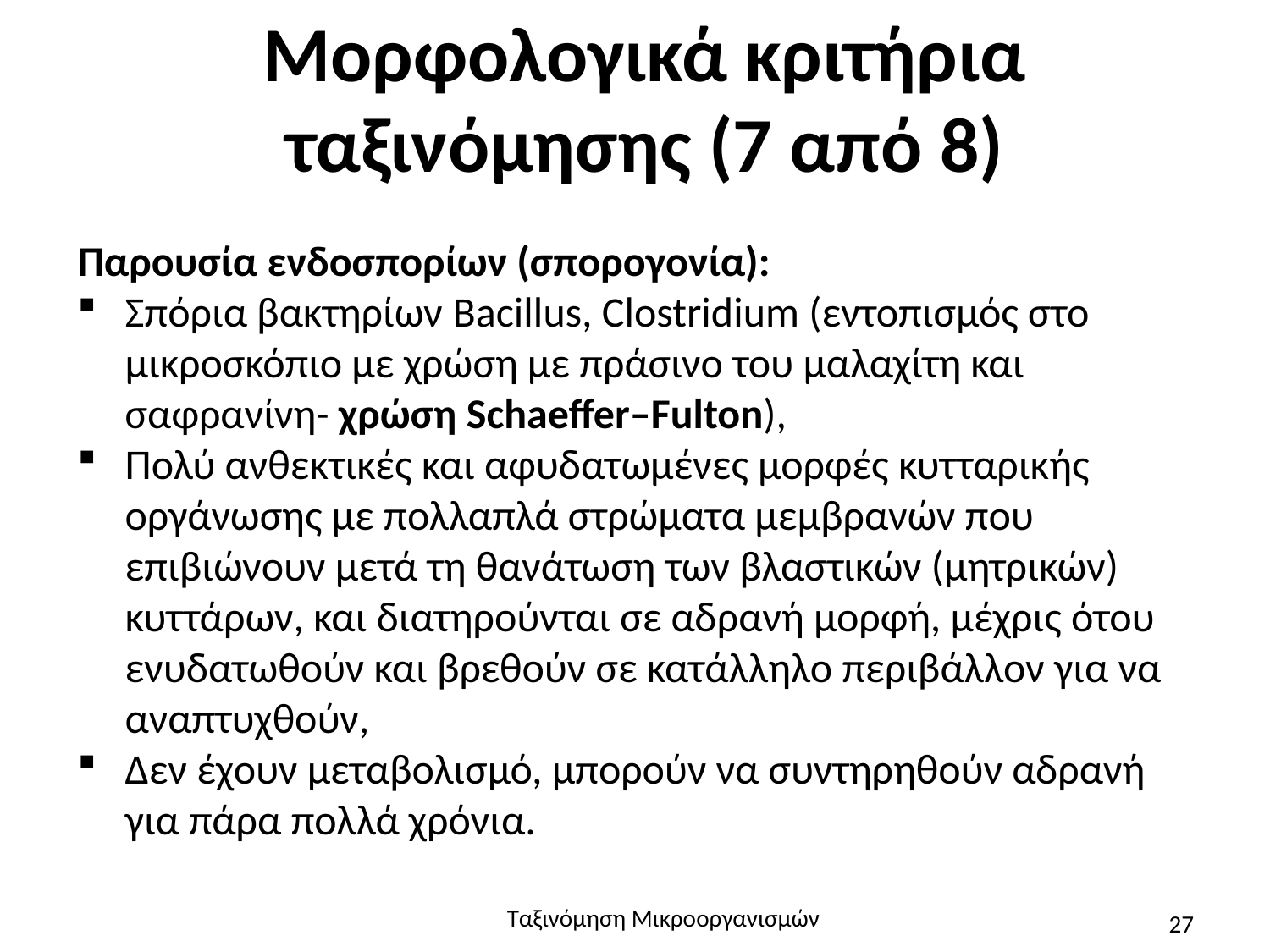

# Μορφολογικά κριτήρια ταξινόμησης (7 από 8)
Παρουσία ενδοσπορίων (σπορογονία):
Σπόρια βακτηρίων Bacillus, Clostridium (εντοπισμός στο μικροσκόπιο με χρώση με πράσινο του μαλαχίτη και σαφρανίνη- χρώση Schaeffer–Fulton),
Πολύ ανθεκτικές και αφυδατωμένες μορφές κυτταρικής οργάνωσης με πολλαπλά στρώματα μεμβρανών που επιβιώνουν μετά τη θανάτωση των βλαστικών (μητρικών) κυττάρων, και διατηρούνται σε αδρανή μορφή, μέχρις ότου ενυδατωθούν και βρεθούν σε κατάλληλο περιβάλλον για να αναπτυχθούν,
Δεν έχουν μεταβολισμό, μπορούν να συντηρηθούν αδρανή για πάρα πολλά χρόνια.
Ταξινόμηση Μικροοργανισμών
27